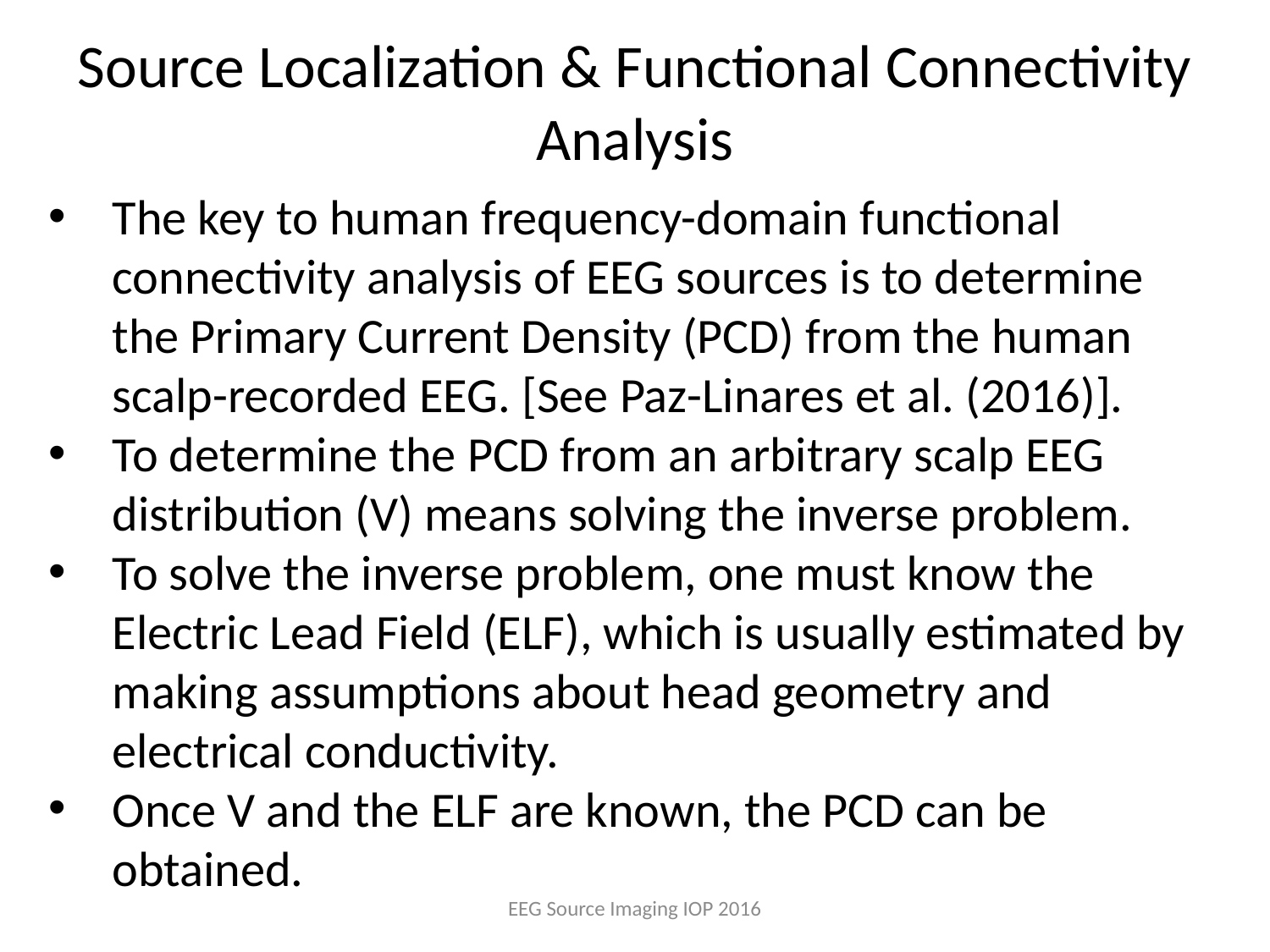

# Source Localization & Functional Connectivity Analysis
The key to human frequency-domain functional connectivity analysis of EEG sources is to determine the Primary Current Density (PCD) from the human scalp-recorded EEG. [See Paz-Linares et al. (2016)].
To determine the PCD from an arbitrary scalp EEG distribution (V) means solving the inverse problem.
To solve the inverse problem, one must know the Electric Lead Field (ELF), which is usually estimated by making assumptions about head geometry and electrical conductivity.
Once V and the ELF are known, the PCD can be obtained.

EEG Source Imaging IOP 2016